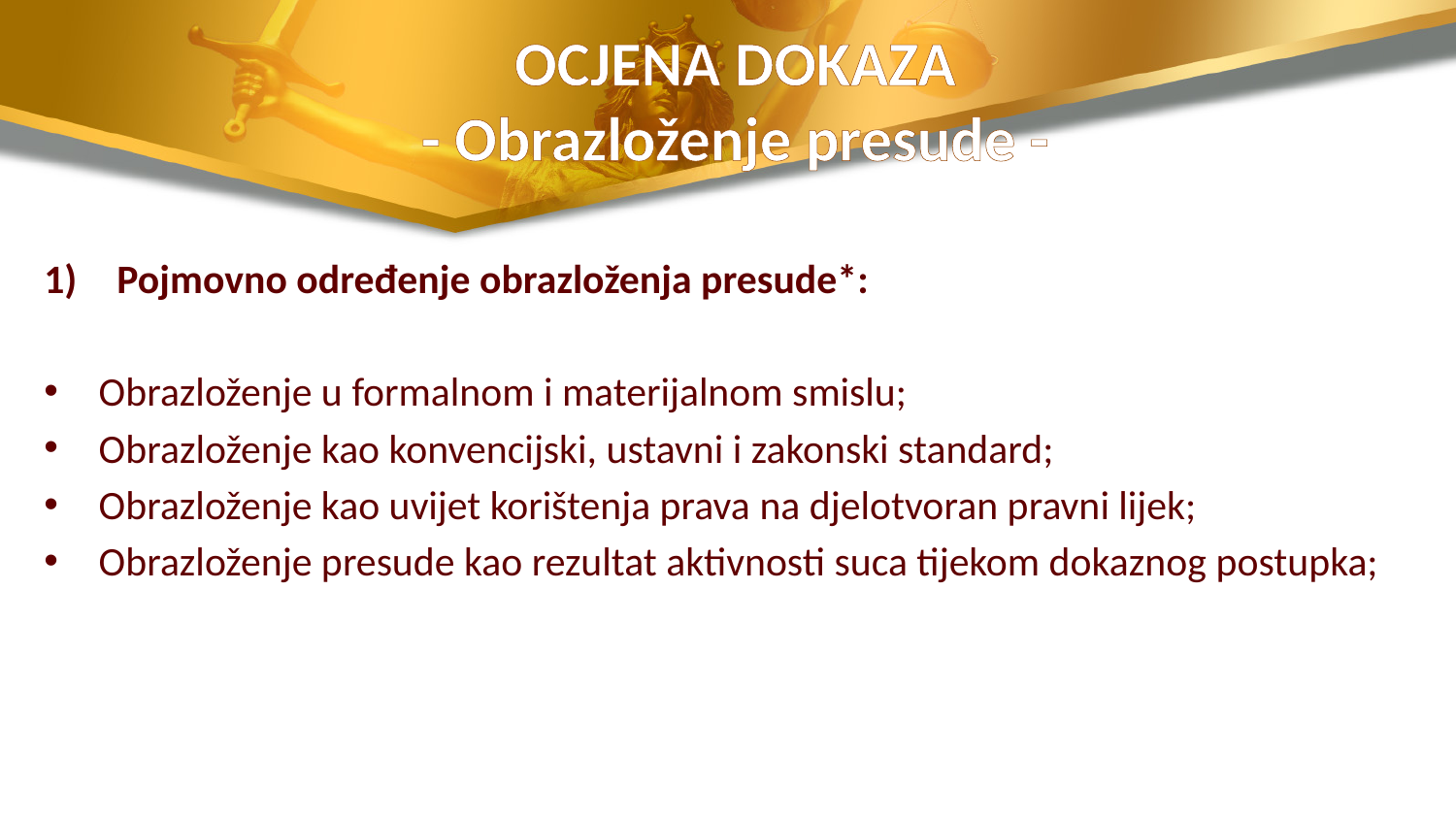

# OCJENA DOKAZA - Obrazloženje presude -
Pojmovno određenje obrazloženja presude*:

Obrazloženje u formalnom i materijalnom smislu;
Obrazloženje kao konvencijski, ustavni i zakonski standard;
Obrazloženje kao uvijet korištenja prava na djelotvoran pravni lijek;
Obrazloženje presude kao rezultat aktivnosti suca tijekom dokaznog postupka;